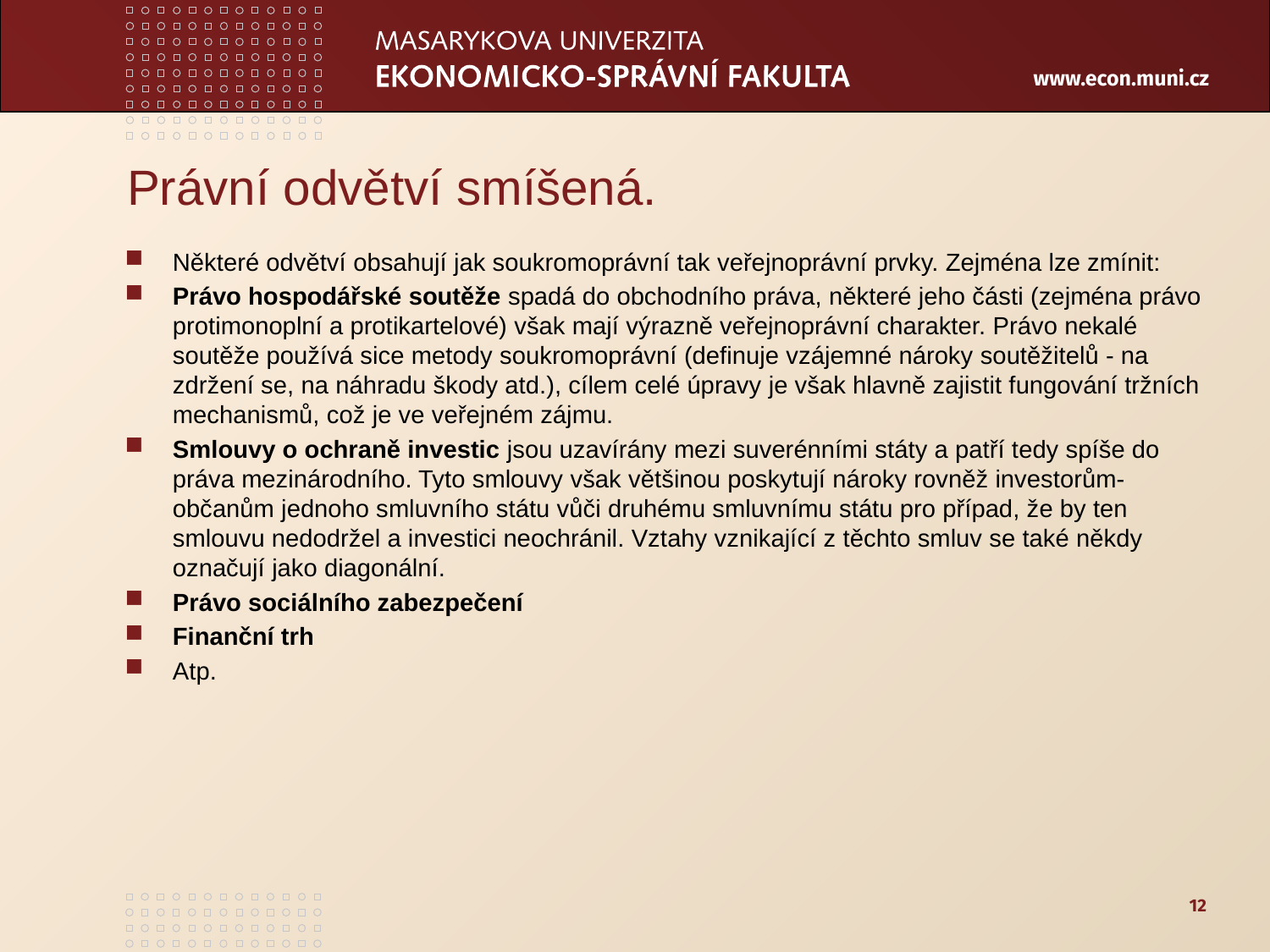

# Právní odvětví smíšená.
Některé odvětví obsahují jak soukromoprávní tak veřejnoprávní prvky. Zejména lze zmínit:
Právo hospodářské soutěže spadá do obchodního práva, některé jeho části (zejména právo protimonoplní a protikartelové) však mají výrazně veřejnoprávní charakter. Právo nekalé soutěže používá sice metody soukromoprávní (definuje vzájemné nároky soutěžitelů - na zdržení se, na náhradu škody atd.), cílem celé úpravy je však hlavně zajistit fungování tržních mechanismů, což je ve veřejném zájmu.
Smlouvy o ochraně investic jsou uzavírány mezi suverénními státy a patří tedy spíše do práva mezinárodního. Tyto smlouvy však většinou poskytují nároky rovněž investorům-občanům jednoho smluvního státu vůči druhému smluvnímu státu pro případ, že by ten smlouvu nedodržel a investici neochránil. Vztahy vznikající z těchto smluv se také někdy označují jako diagonální.
Právo sociálního zabezpečení
Finanční trh
Atp.

12